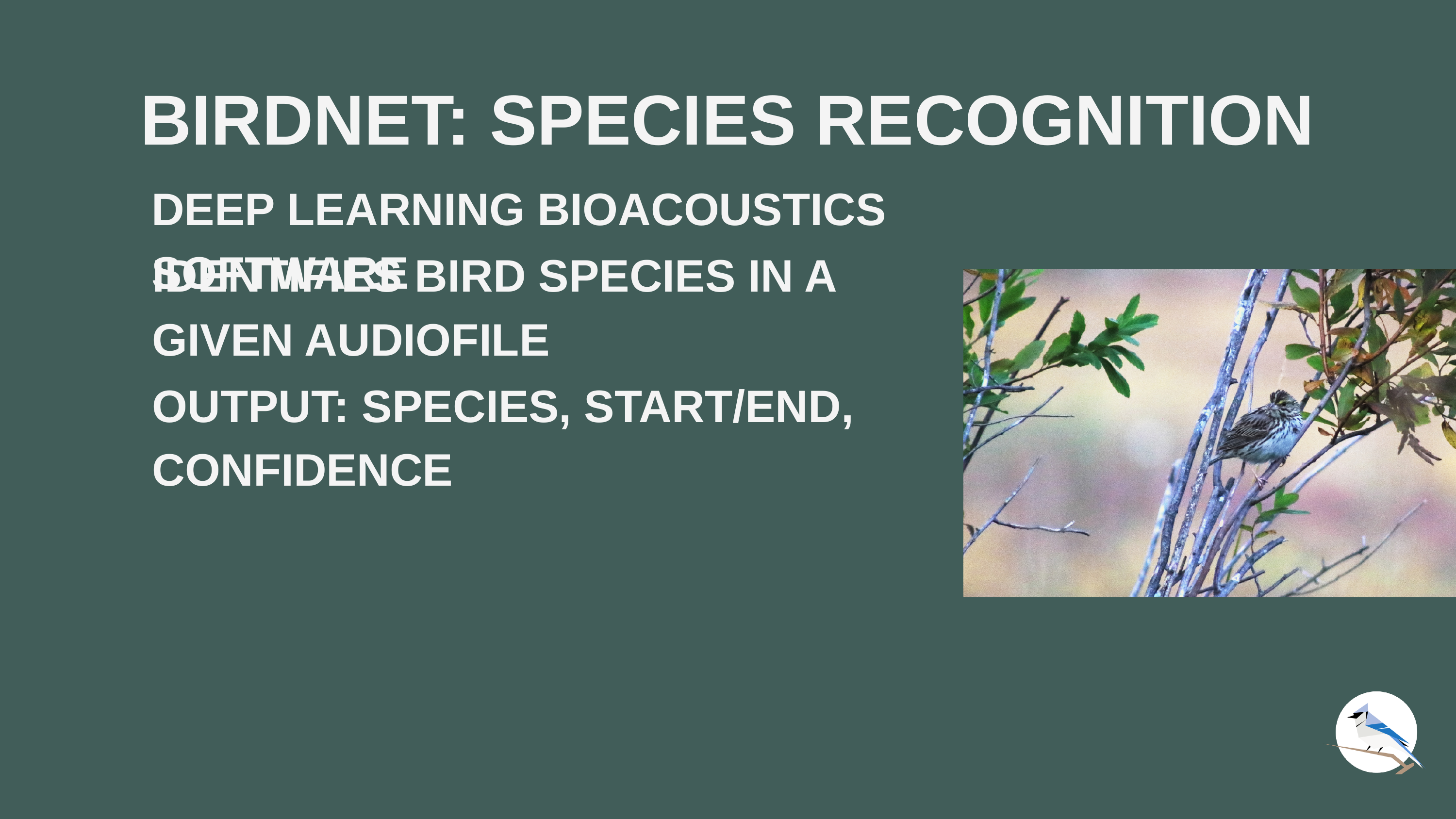

BIRDNET: SPECIES RECOGNITION
DEEP LEARNING BIOACOUSTICS SOFTWARE
IDENTIFIES BIRD SPECIES IN A GIVEN AUDIOFILE

OUTPUT: SPECIES, START/END, CONFIDENCE